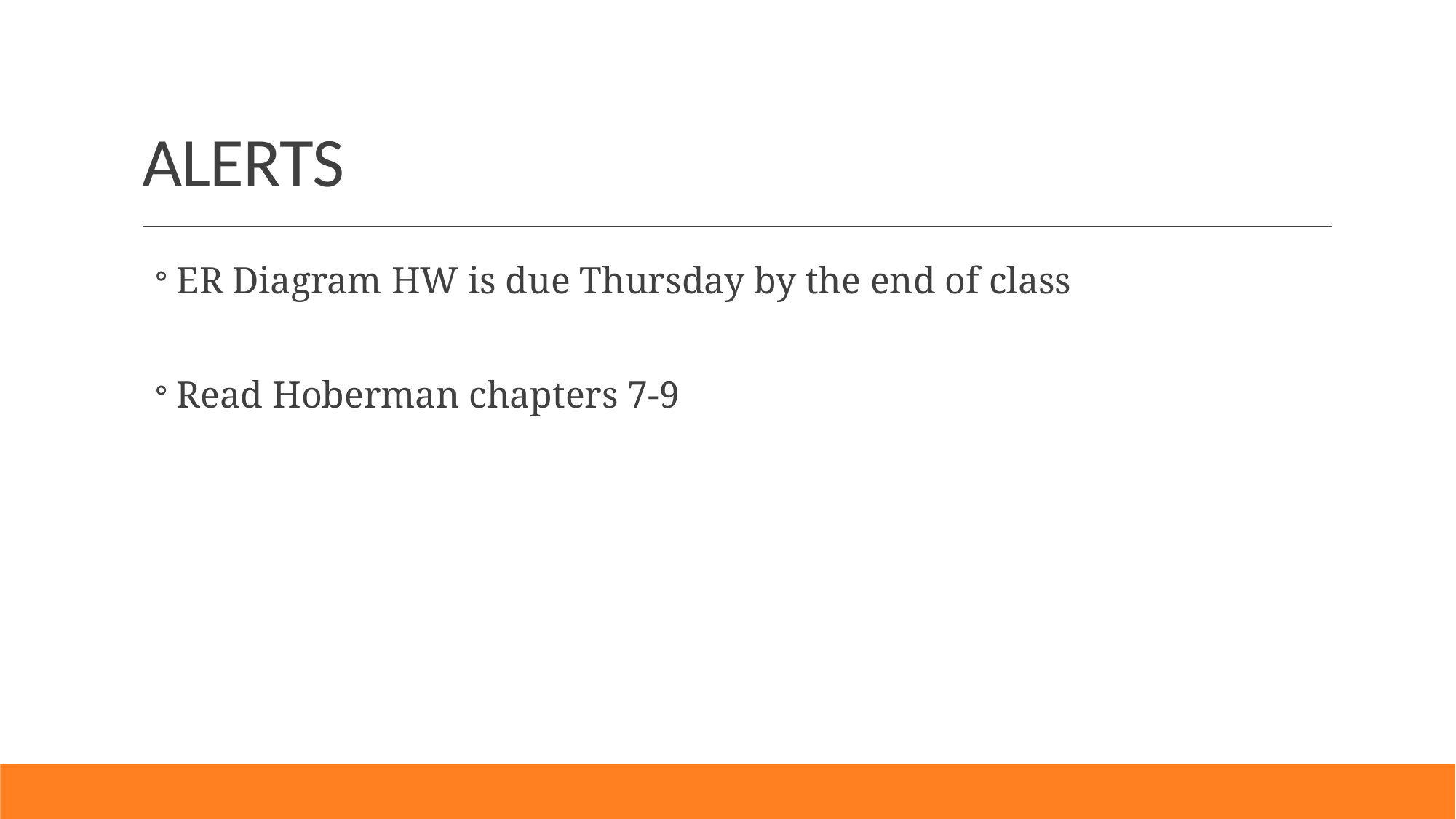

# ALERTS
ER Diagram HW is due Thursday by the end of class

Read Hoberman chapters 7-9